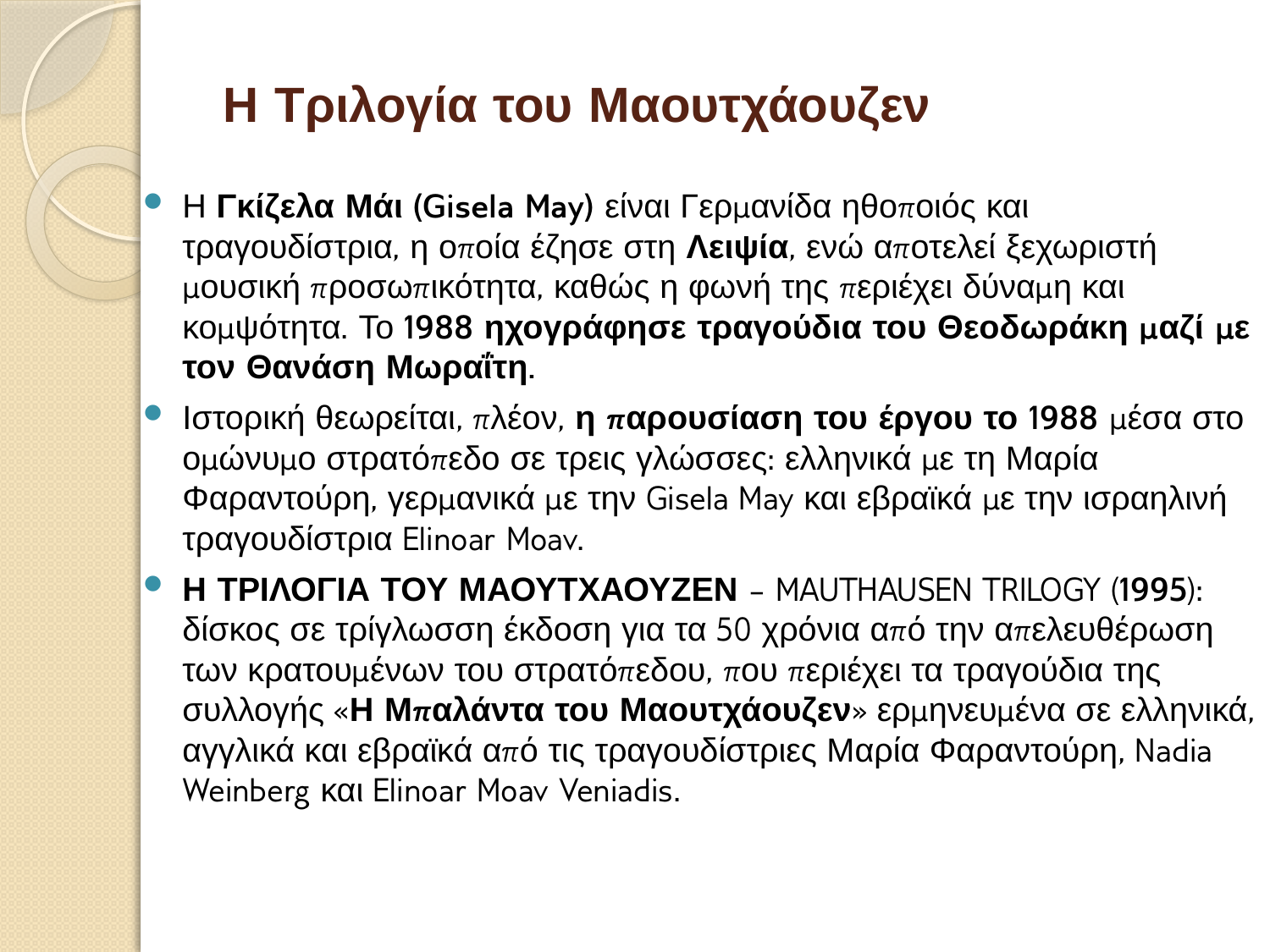

# Η Τριλογία του Μαουτχάουζεν
Η Γκίζελα Μάι (Gisela May) είναι Γερµανίδα ηθοποιός και τραγουδίστρια, η οποία έζησε στη Λειψία, ενώ αποτελεί ξεχωριστή µουσική προσωπικότητα, καθώς η φωνή της περιέχει δύναµη και κοµψότητα. Το 1988 ηχογράφησε τραγούδια του Θεοδωράκη µαζί µε τον Θανάση Μωραΐτη.
Ιστορική θεωρείται, πλέον, η παρουσίαση του έργου το 1988 µέσα στο οµώνυµο στρατόπεδο σε τρεις γλώσσες: ελληνικά µε τη Μαρία Φαραντούρη, γερµανικά µε την Gisela May και εβραϊκά µε την ισραηλινή τραγουδίστρια Elinoar Moav.
Η ΤΡΙΛΟΓΙΑ ΤΟΥ ΜΑΟΥΤΧΑΟΥΖΕΝ – MAUTHAUSEN TRILOGY (1995): δίσκος σε τρίγλωσση έκδοση για τα 50 χρόνια από την απελευθέρωση των κρατουµένων του στρατόπεδου, που περιέχει τα τραγούδια της συλλογής «Η Μπαλάντα του Μαουτχάουζεν» ερµηνευµένα σε ελληνικά, αγγλικά και εβραϊκά από τις τραγουδίστριες Μαρία Φαραντούρη, Nadia Weinberg και Elinoar Moav Veniadis.